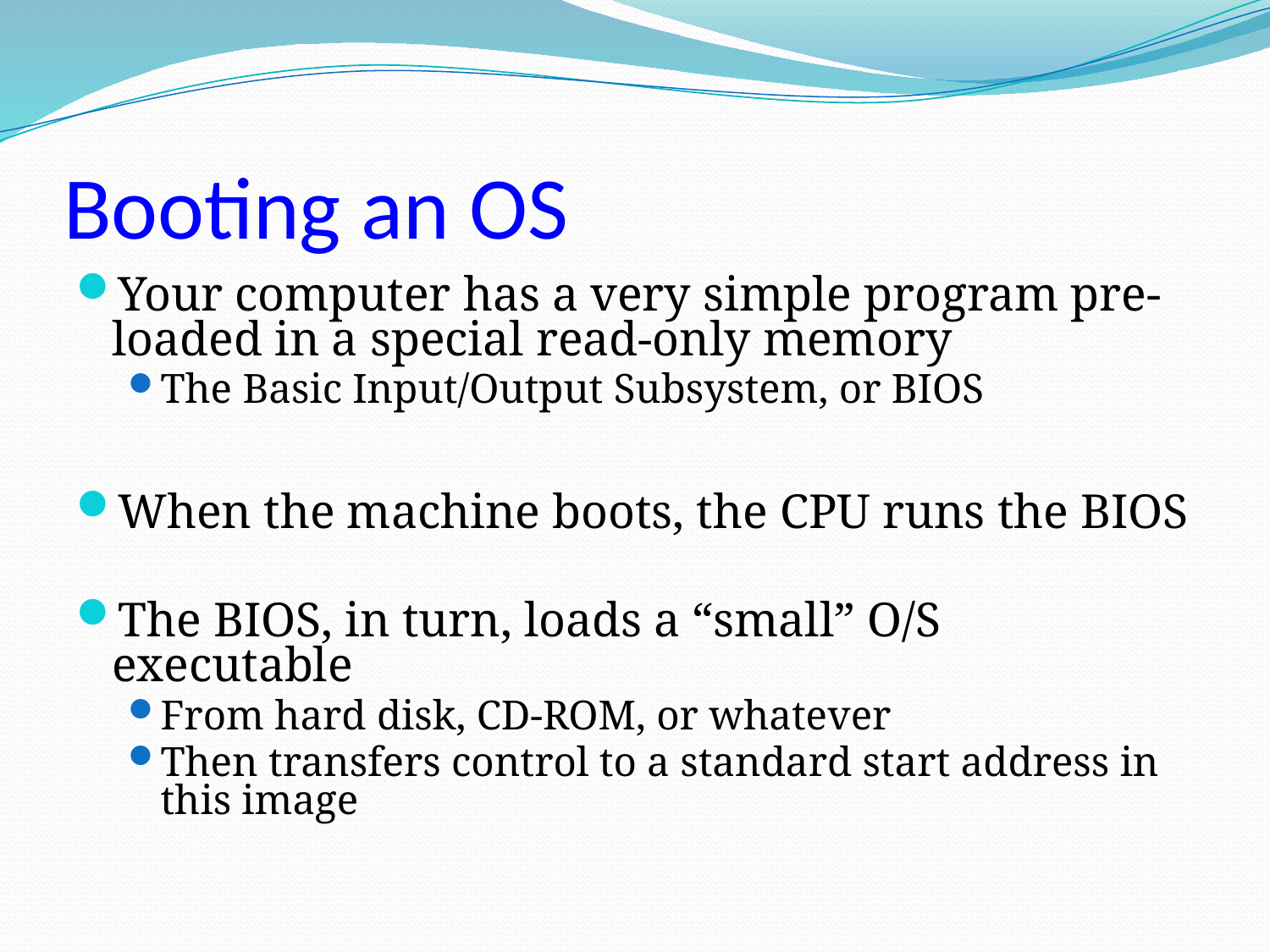

# Booting an OS
Your computer has a very simple program pre-loaded in a special read-only memory
The Basic Input/Output Subsystem, or BIOS

When the machine boots, the CPU runs the BIOS

The BIOS, in turn, loads a “small” O/S executable
From hard disk, CD-ROM, or whatever
Then transfers control to a standard start address in this image